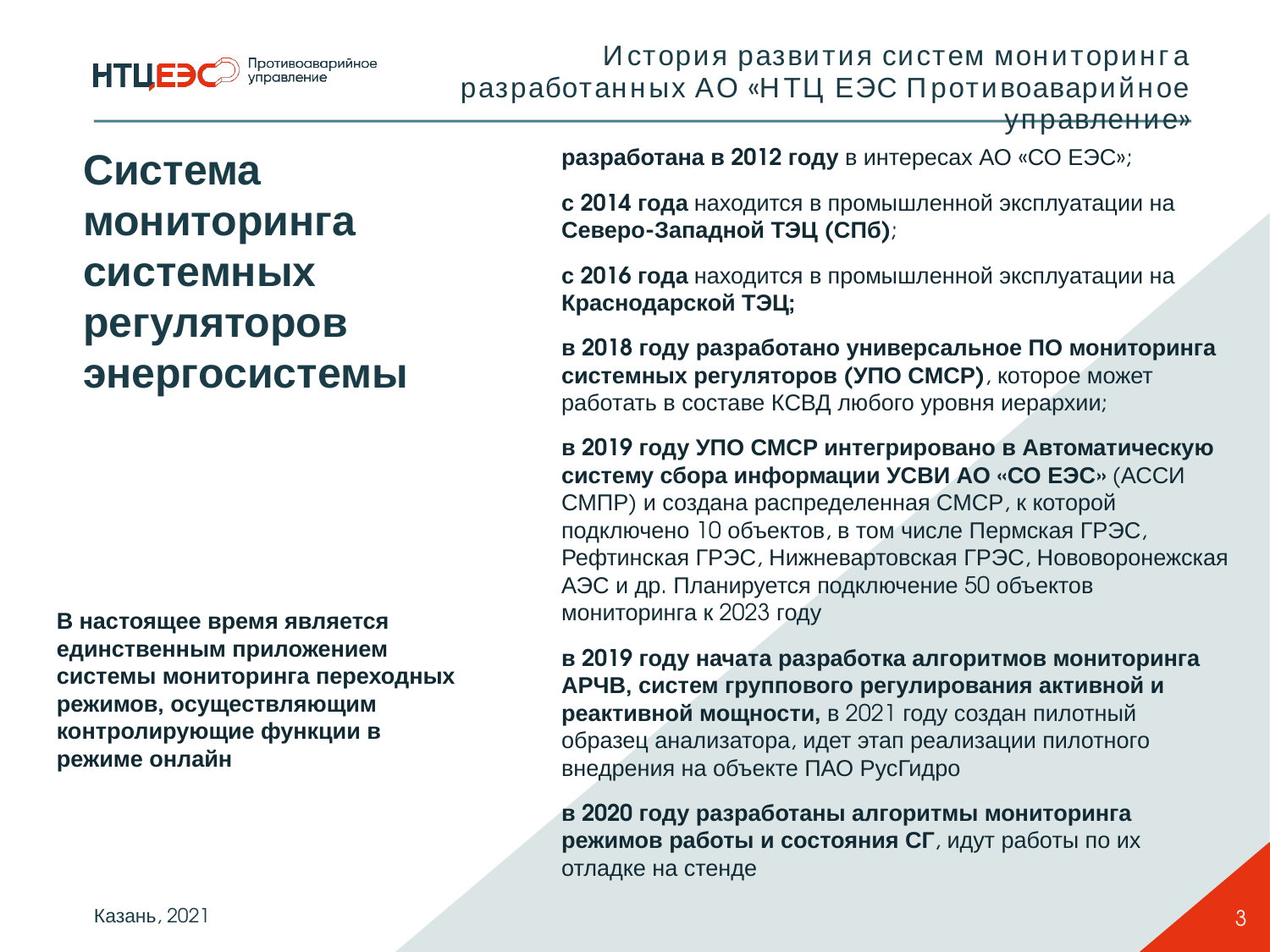

История развития систем мониторинга разработанных АО «НТЦ ЕЭС Противоаварийное управление»
Система мониторинга системных регуляторов энергосистемы
разработана в 2012 году в интересах АО «СО ЕЭС»;
с 2014 года находится в промышленной эксплуатации на Северо-Западной ТЭЦ (СПб);
с 2016 года находится в промышленной эксплуатации на Краснодарской ТЭЦ;
в 2018 году разработано универсальное ПО мониторинга системных регуляторов (УПО СМСР), которое может работать в составе КСВД любого уровня иерархии;
в 2019 году УПО СМСР интегрировано в Автоматическую систему сбора информации УСВИ АО «СО ЕЭС» (АССИ СМПР) и создана распределенная СМСР, к которой подключено 10 объектов, в том числе Пермская ГРЭС, Рефтинская ГРЭС, Нижневартовская ГРЭС, Нововоронежская АЭС и др. Планируется подключение 50 объектов мониторинга к 2023 году
в 2019 году начата разработка алгоритмов мониторинга АРЧВ, систем группового регулирования активной и реактивной мощности, в 2021 году создан пилотный образец анализатора, идет этап реализации пилотного внедрения на объекте ПАО РусГидро
в 2020 году разработаны алгоритмы мониторинга режимов работы и состояния СГ, идут работы по их отладке на стенде

В настоящее время является единственным приложением системы мониторинга переходных режимов, осуществляющим контролирующие функции в режиме онлайн

3
Казань, 2021